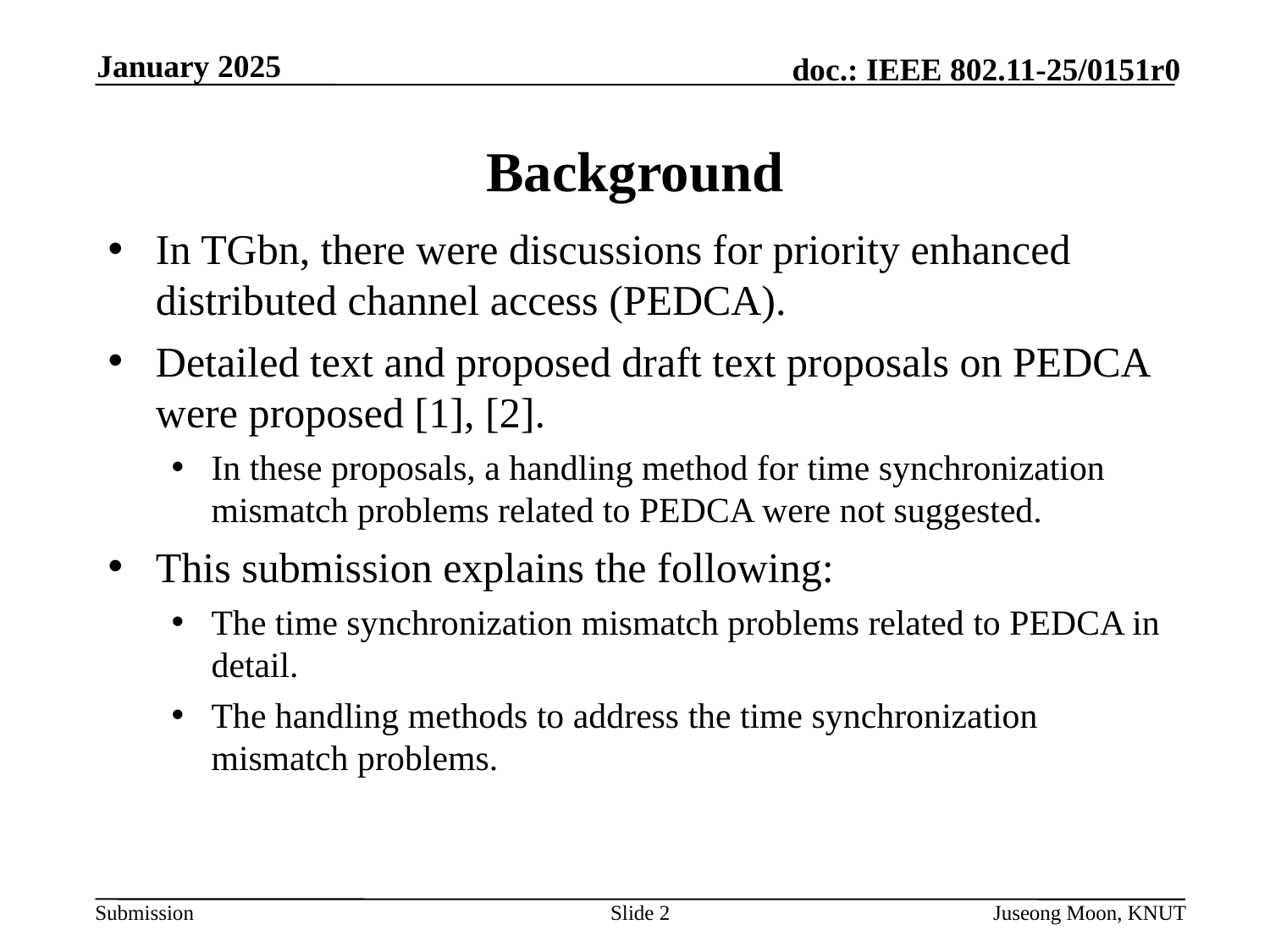

January 2025
# Background
In TGbn, there were discussions for priority enhanced distributed channel access (PEDCA).
Detailed text and proposed draft text proposals on PEDCA were proposed [1], [2].
In these proposals, a handling method for time synchronization mismatch problems related to PEDCA were not suggested.
This submission explains the following:
The time synchronization mismatch problems related to PEDCA in detail.
The handling methods to address the time synchronization mismatch problems.
Slide 2
Juseong Moon, KNUT